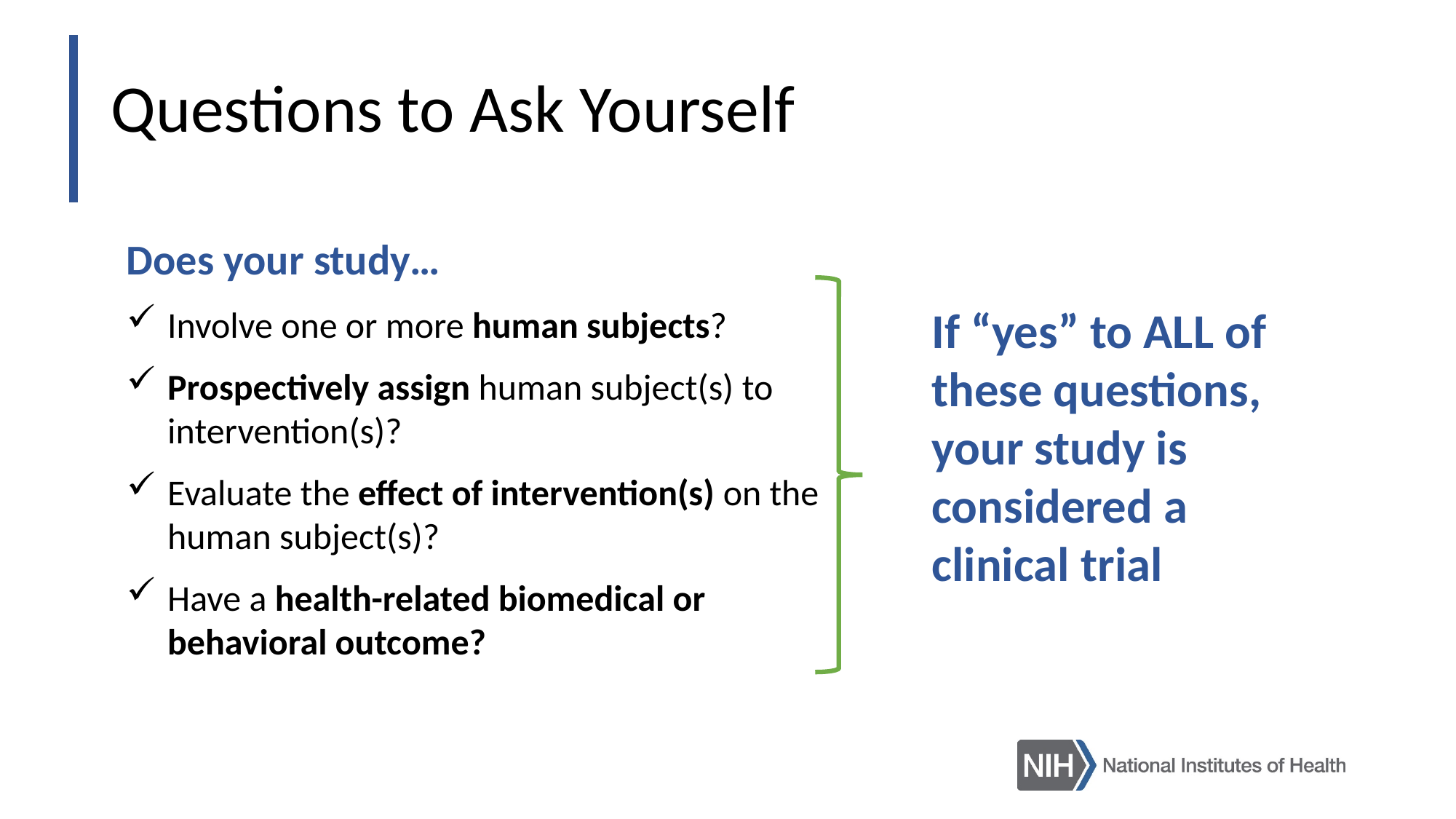

# Questions to Ask Yourself
Does your study…
Involve one or more human subjects?
Prospectively assign human subject(s) to intervention(s)?
Evaluate the effect of intervention(s) on the human subject(s)?
Have a health-related biomedical or behavioral outcome?

If “yes” to ALL of these questions, your study is considered a clinical trial